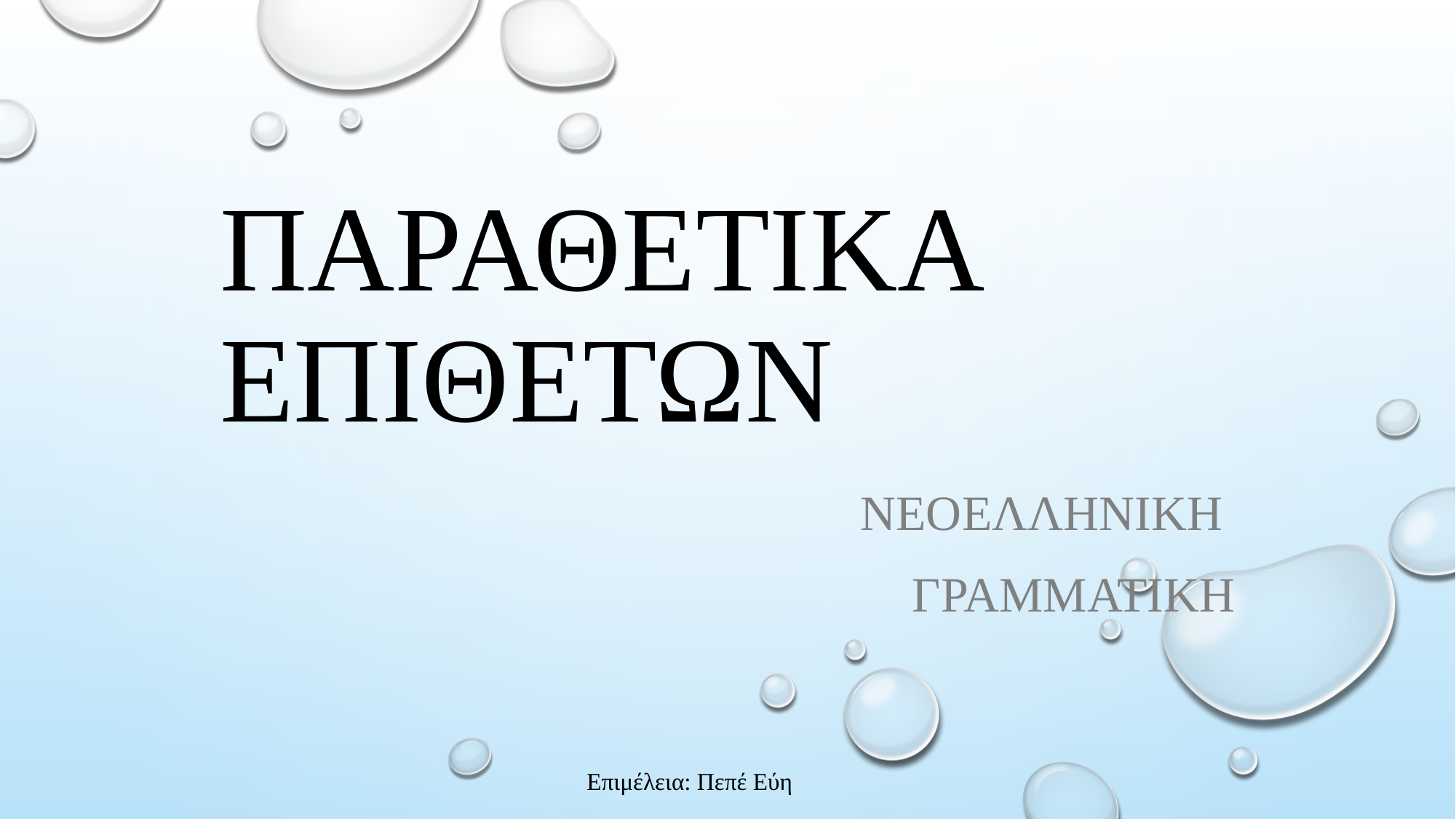

# ΠΑΡΑΘΕΤΙΚΑ ΕΠΙΘΕΤΩΝ
ΝΕΟΕΛΛΗΝΙΚΗ
γραμματικη
Επιμέλεια: Πεπέ Εύη